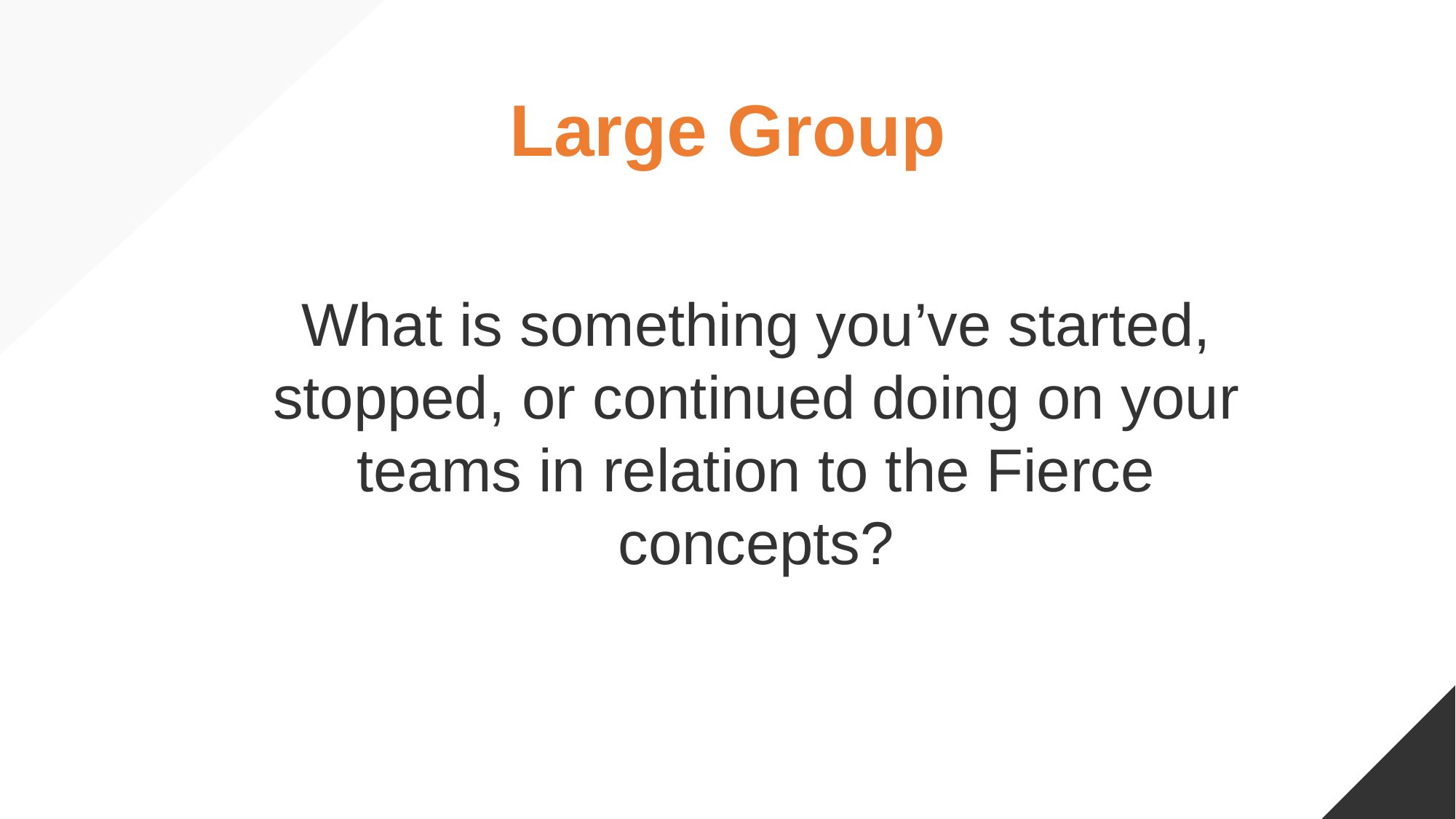

Large Group
What is something you’ve started, stopped, or continued doing on your teams in relation to the Fierce concepts?